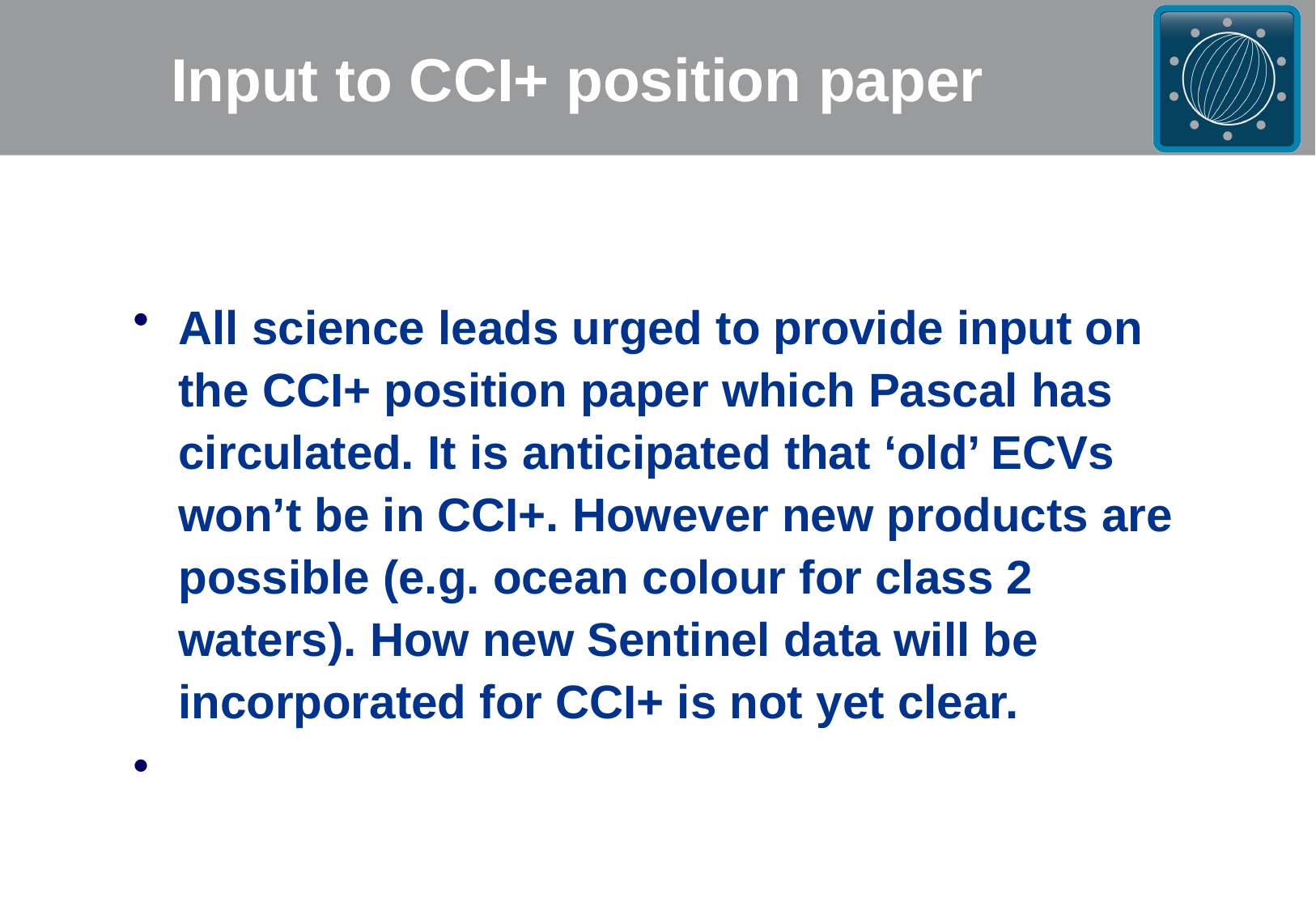

# Input to CCI+ position paper
All science leads urged to provide input on the CCI+ position paper which Pascal has circulated. It is anticipated that ‘old’ ECVs won’t be in CCI+. However new products are possible (e.g. ocean colour for class 2 waters). How new Sentinel data will be incorporated for CCI+ is not yet clear.